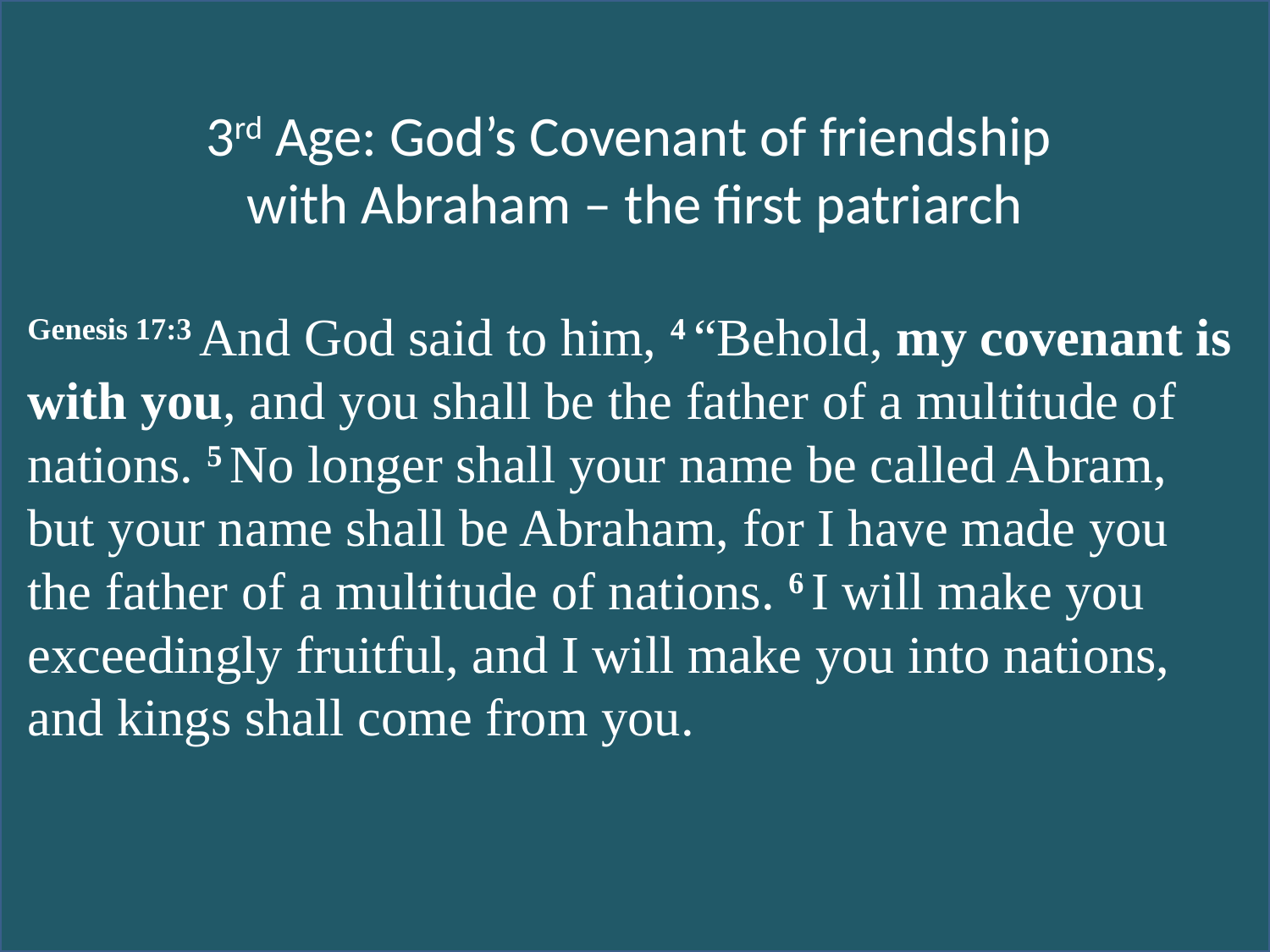

# Scripture Study: Listening to God’s Word
3rd Age: God’s Covenant of friendship
with Abraham – the first patriarch

Genesis 17:3 And God said to him, 4 “Behold, my covenant is with you, and you shall be the father of a multitude of nations. 5 No longer shall your name be called Abram, but your name shall be Abraham, for I have made you the father of a multitude of nations. 6 I will make you exceedingly fruitful, and I will make you into nations, and kings shall come from you.